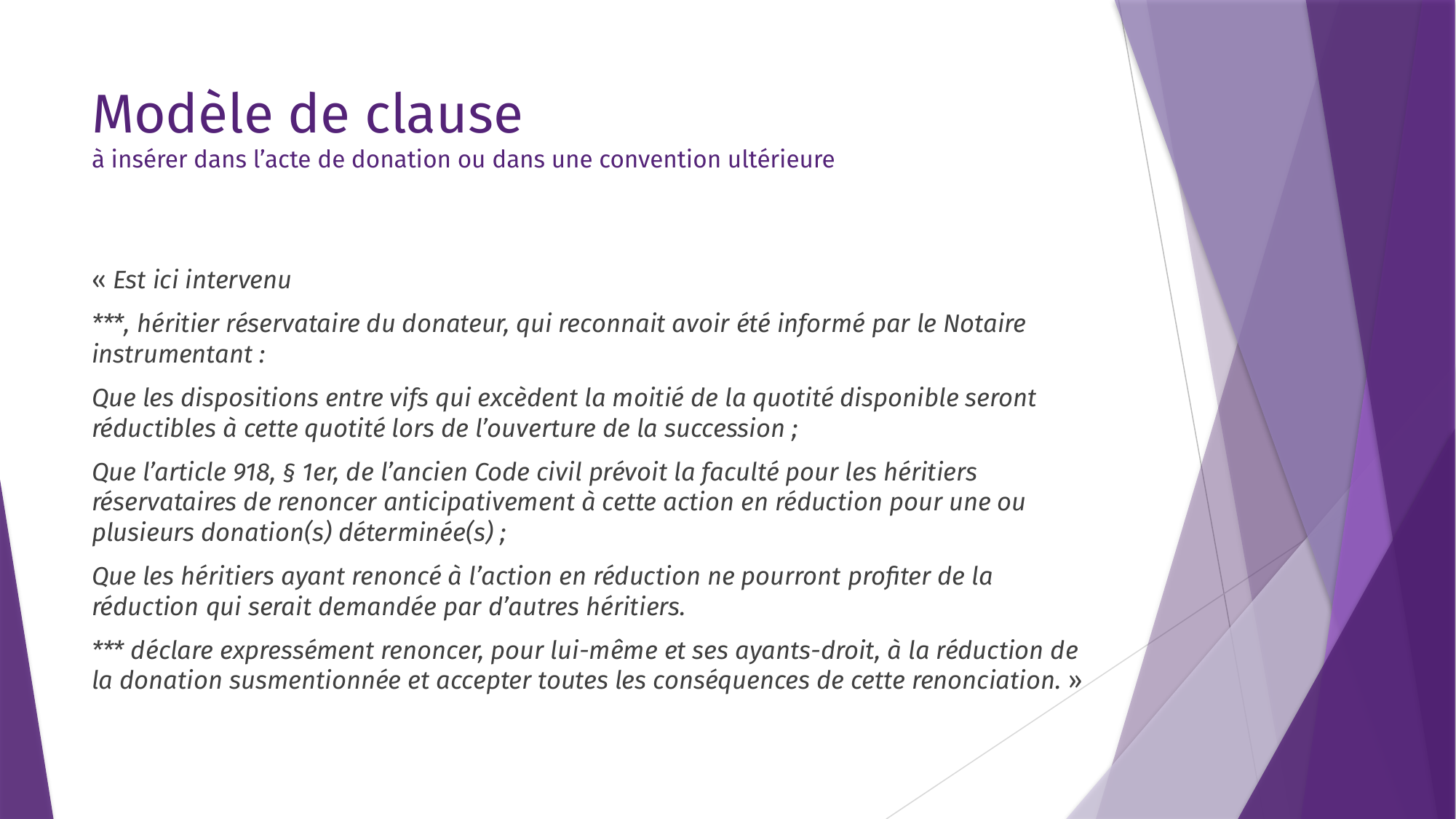

# Modèle de clause à insérer dans l’acte de donation ou dans une convention ultérieure
« Est ici intervenu
***, héritier réservataire du donateur, qui reconnait avoir été informé par le Notaire instrumentant :
Que les dispositions entre vifs qui excèdent la moitié de la quotité disponible seront réductibles à cette quotité lors de l’ouverture de la succession ;
Que l’article 918, § 1er, de l’ancien Code civil prévoit la faculté pour les héritiers réservataires de renoncer anticipativement à cette action en réduction pour une ou plusieurs donation(s) déterminée(s) ;
Que les héritiers ayant renoncé à l’action en réduction ne pourront profiter de la réduction qui serait demandée par d’autres héritiers.
*** déclare expressément renoncer, pour lui-même et ses ayants-droit, à la réduction de la donation susmentionnée et accepter toutes les conséquences de cette renonciation. »